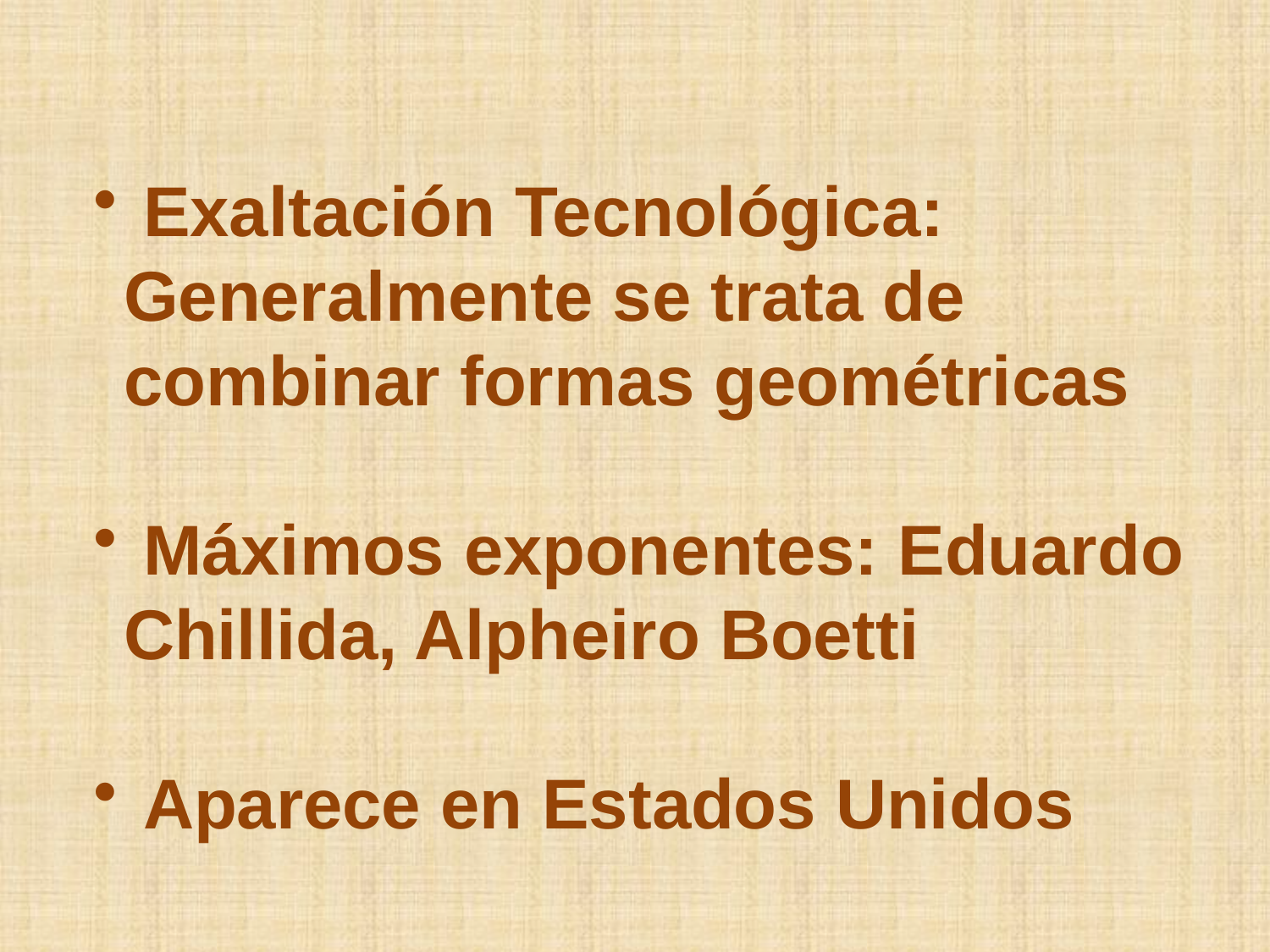

Exaltación Tecnológica: Generalmente se trata de combinar formas geométricas

 Máximos exponentes: Eduardo Chillida, Alpheiro Boetti

 Aparece en Estados Unidos